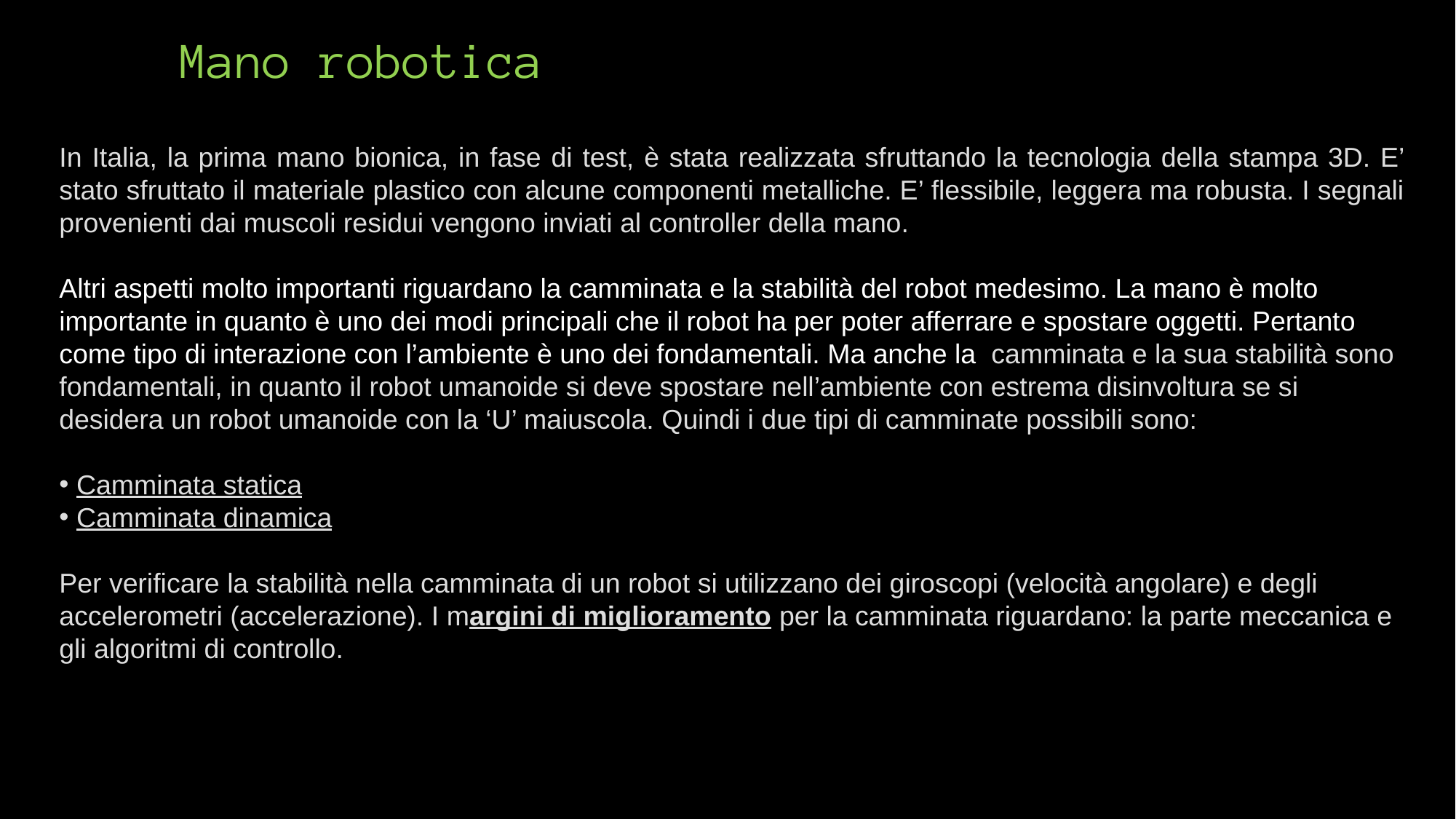

# Mano robotica
In Italia, la prima mano bionica, in fase di test, è stata realizzata sfruttando la tecnologia della stampa 3D. E’ stato sfruttato il materiale plastico con alcune componenti metalliche. E’ flessibile, leggera ma robusta. I segnali provenienti dai muscoli residui vengono inviati al controller della mano.

Altri aspetti molto importanti riguardano la camminata e la stabilità del robot medesimo. La mano è molto importante in quanto è uno dei modi principali che il robot ha per poter afferrare e spostare oggetti. Pertanto come tipo di interazione con l’ambiente è uno dei fondamentali. Ma anche la  camminata e la sua stabilità sono fondamentali, in quanto il robot umanoide si deve spostare nell’ambiente con estrema disinvoltura se si desidera un robot umanoide con la ‘U’ maiuscola. Quindi i due tipi di camminate possibili sono:

 Camminata statica
 Camminata dinamica

Per verificare la stabilità nella camminata di un robot si utilizzano dei giroscopi (velocità angolare) e degli accelerometri (accelerazione). I margini di miglioramento per la camminata riguardano: la parte meccanica e gli algoritmi di controllo.